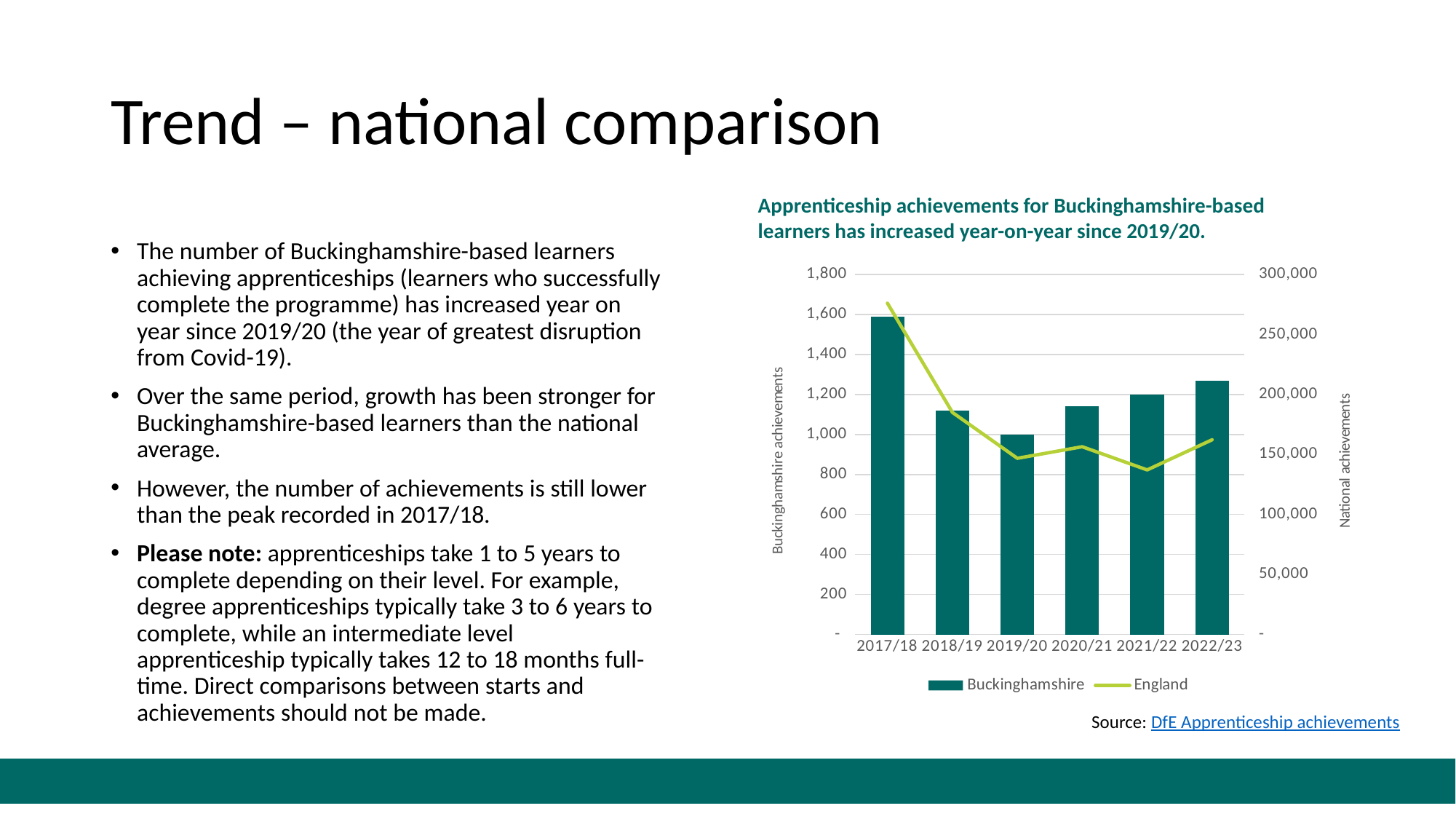

# Trend – national comparison
Apprenticeship achievements for Buckinghamshire-based learners has increased year-on-year since 2019/20.
The number of Buckinghamshire-based learners achieving apprenticeships (learners who successfully complete the programme) has increased year on year since 2019/20 (the year of greatest disruption from Covid-19).
Over the same period, growth has been stronger for  Buckinghamshire-based learners than the national average.
However, the number of achievements is still lower than the peak recorded in 2017/18.
Please note: apprenticeships take 1 to 5 years to complete depending on their level. For example, degree apprenticeships typically take 3 to 6 years to complete, while an intermediate level apprenticeship typically takes 12 to 18 months full-time. Direct comparisons between starts and achievements should not be made.

### Chart

| Category | Buckinghamshire | England |
|---|---|---|
| 2017/18 | 1590.0 | 276160.0 |
| 2018/19 | 1120.0 | 185150.0 |
| 2019/20 | 1000.0 | 146900.0 |
| 2020/21 | 1140.0 | 156530.0 |
| 2021/22 | 1200.0 | 137220.0 |
| 2022/23 | 1270.0 | 162320.0 |
Source: DfE Apprenticeship achievements